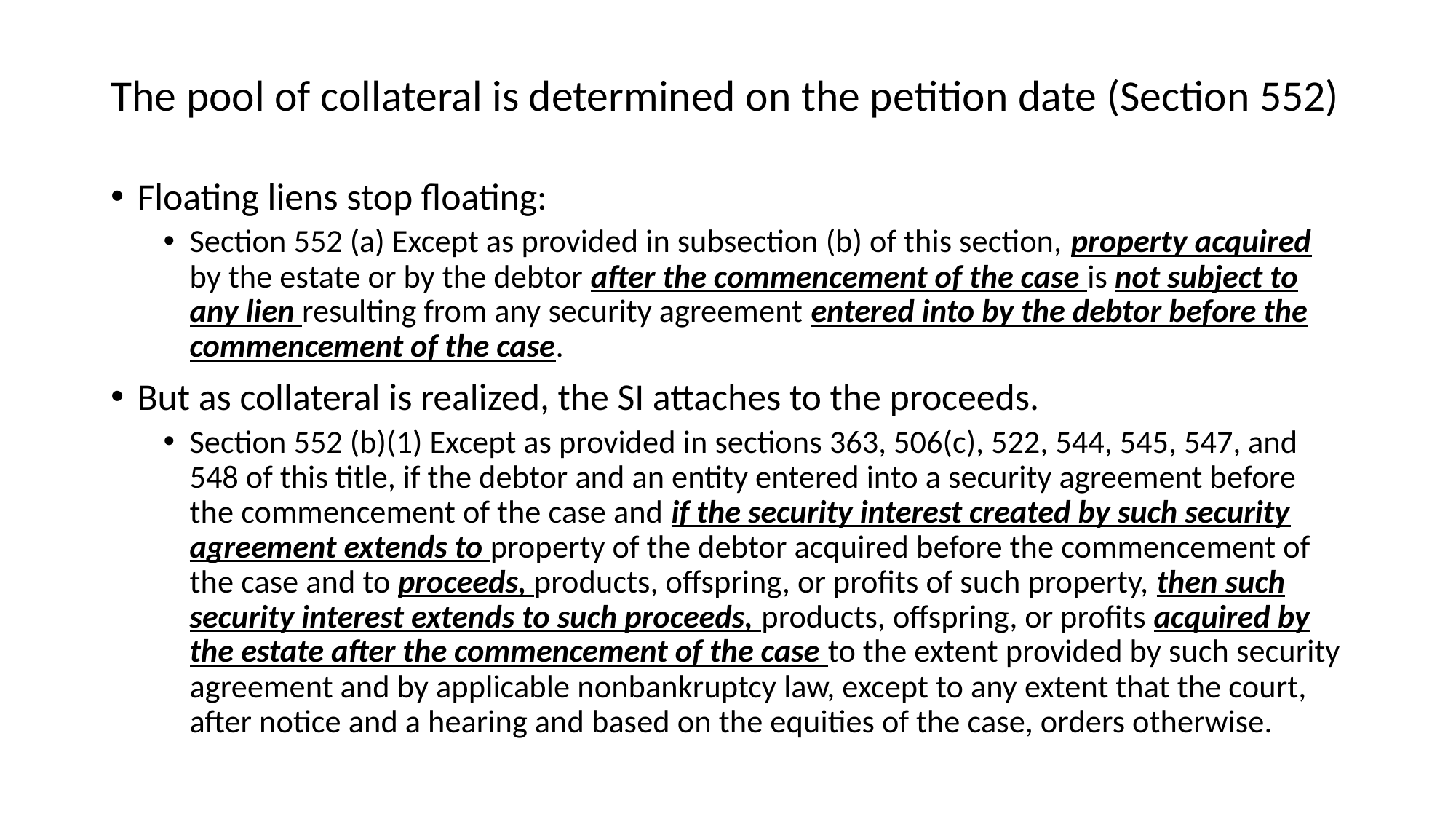

# The pool of collateral is determined on the petition date (Section 552)
Floating liens stop floating:
Section 552 (a) Except as provided in subsection (b) of this section, property acquired by the estate or by the debtor after the commencement of the case is not subject to any lien resulting from any security agreement entered into by the debtor before the commencement of the case.
But as collateral is realized, the SI attaches to the proceeds.
Section 552 (b)(1) Except as provided in sections 363, 506(c), 522, 544, 545, 547, and 548 of this title, if the debtor and an entity entered into a security agreement before the commencement of the case and if the security interest created by such security agreement extends to property of the debtor acquired before the commencement of the case and to proceeds, products, offspring, or profits of such property, then such security interest extends to such proceeds, products, offspring, or profits acquired by the estate after the commencement of the case to the extent provided by such security agreement and by applicable nonbankruptcy law, except to any extent that the court, after notice and a hearing and based on the equities of the case, orders otherwise.